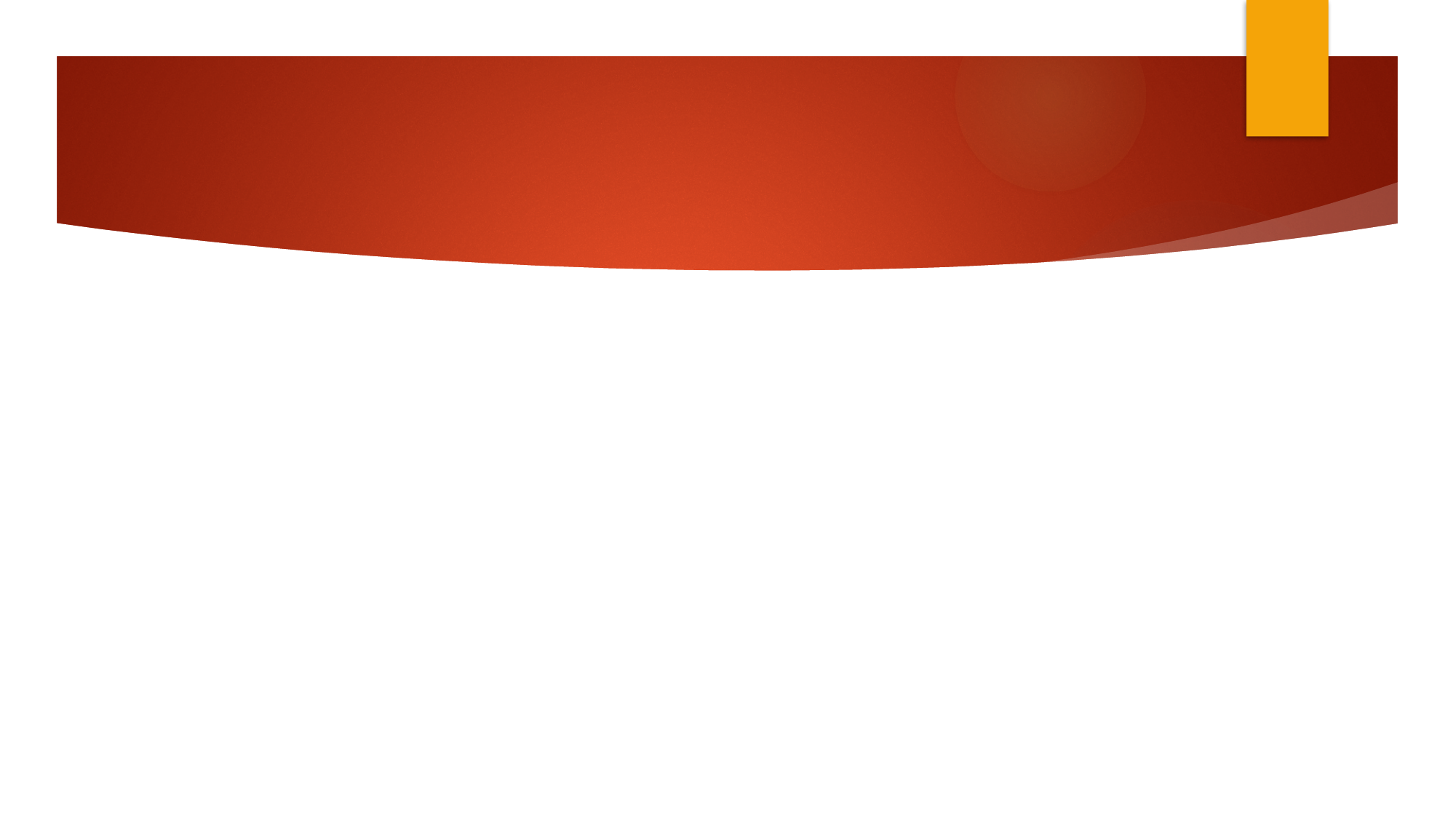

THE MOST
FAMOUS
JEW OF
ALL TIMES!